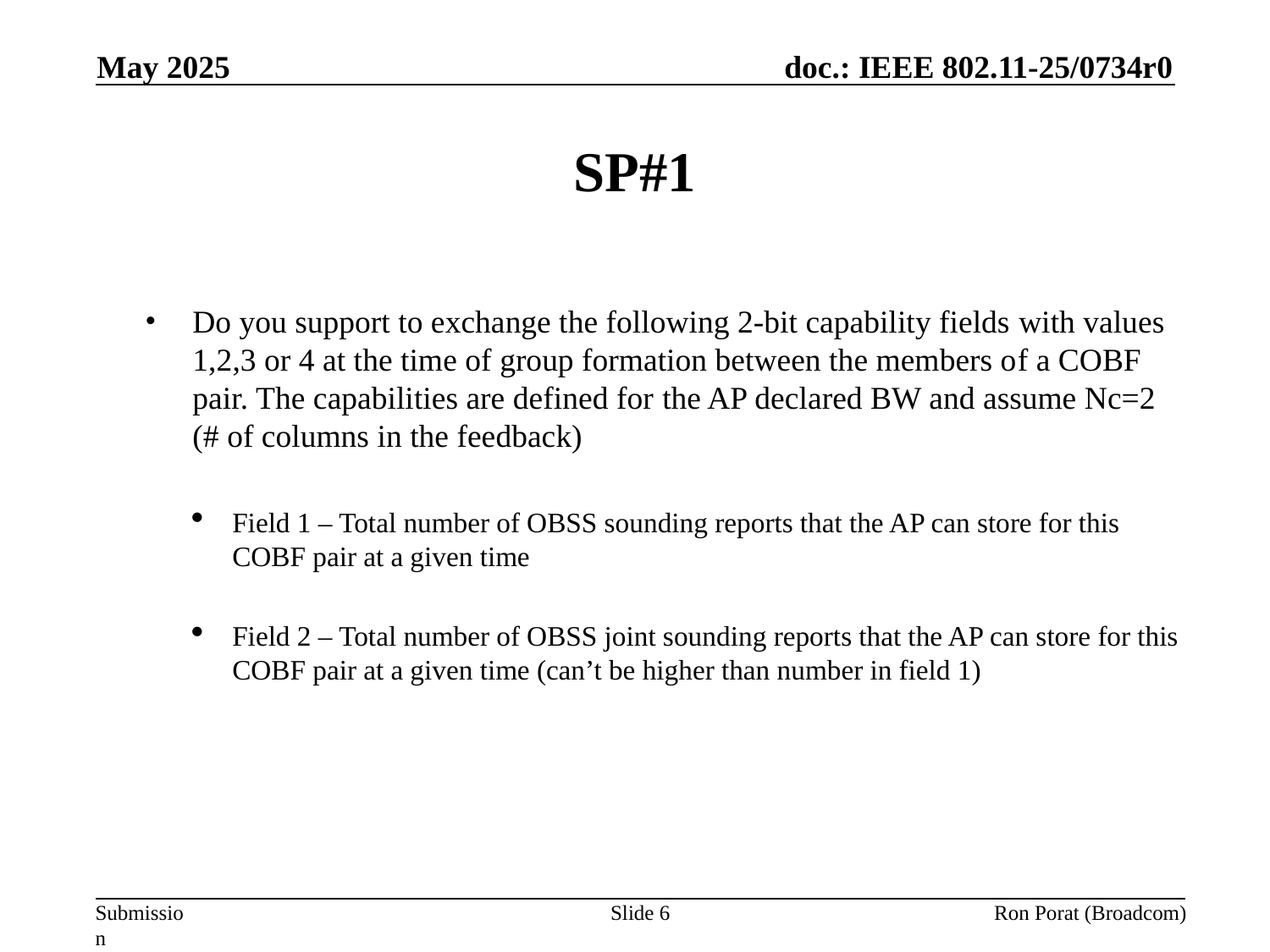

May 2025
# SP#1

Do you support to exchange the following 2-bit capability fields with values 1,2,3 or 4 at the time of group formation between the members of a COBF pair. The capabilities are defined for the AP declared BW and assume Nc=2 (# of columns in the feedback)

Field 1 – Total number of OBSS sounding reports that the AP can store for this COBF pair at a given time

Field 2 – Total number of OBSS joint sounding reports that the AP can store for this COBF pair at a given time (can’t be higher than number in field 1)

Slide 6
Ron Porat (Broadcom)